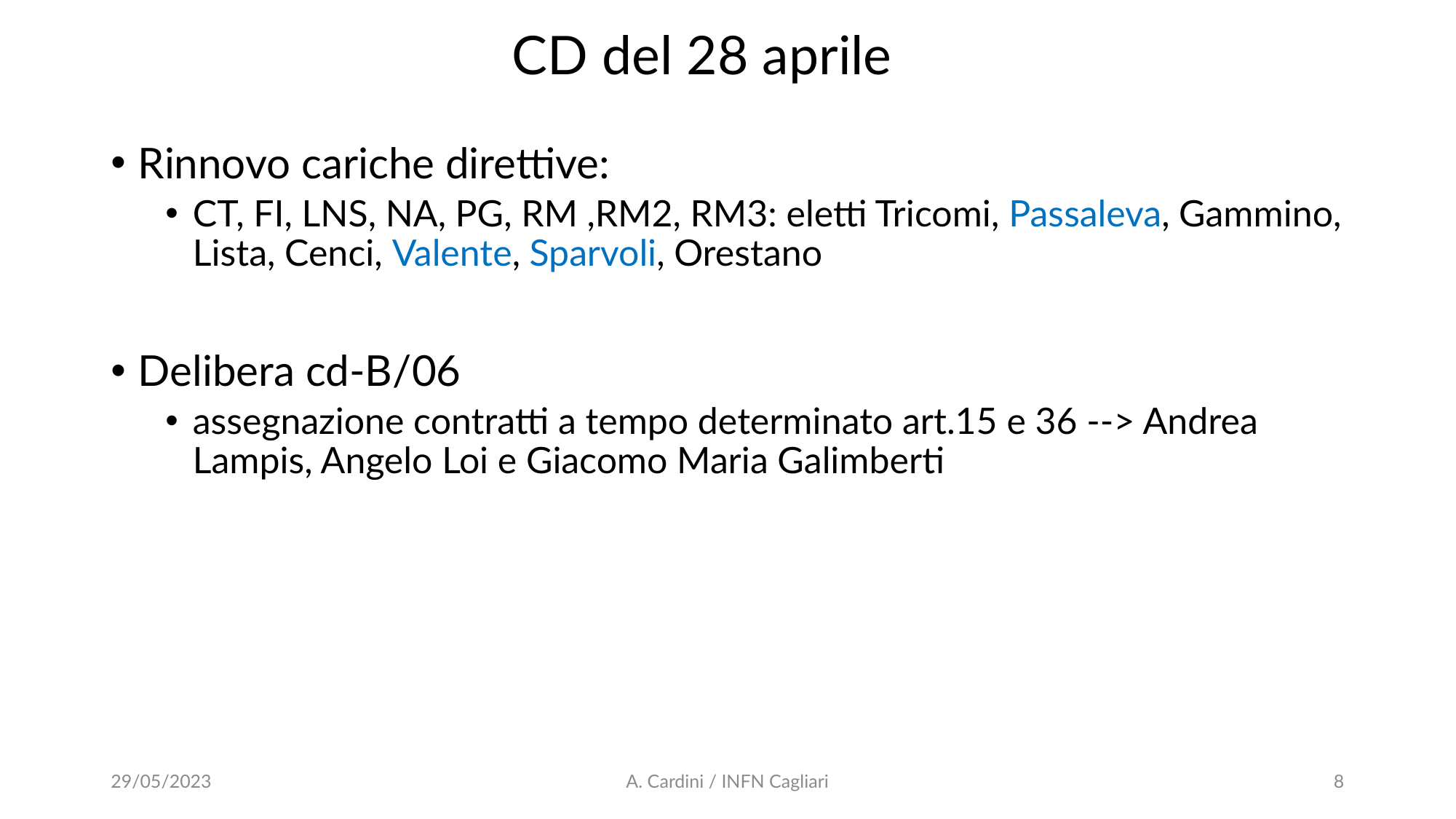

# CD del 28 aprile
Rinnovo cariche direttive:
CT, FI, LNS, NA, PG, RM ,RM2, RM3: eletti Tricomi, Passaleva, Gammino, Lista, Cenci, Valente, Sparvoli, Orestano

Delibera cd-B/06
assegnazione contratti a tempo determinato art.15 e 36 --> Andrea Lampis, Angelo Loi e Giacomo Maria Galimberti

29/05/2023
A. Cardini / INFN Cagliari
8